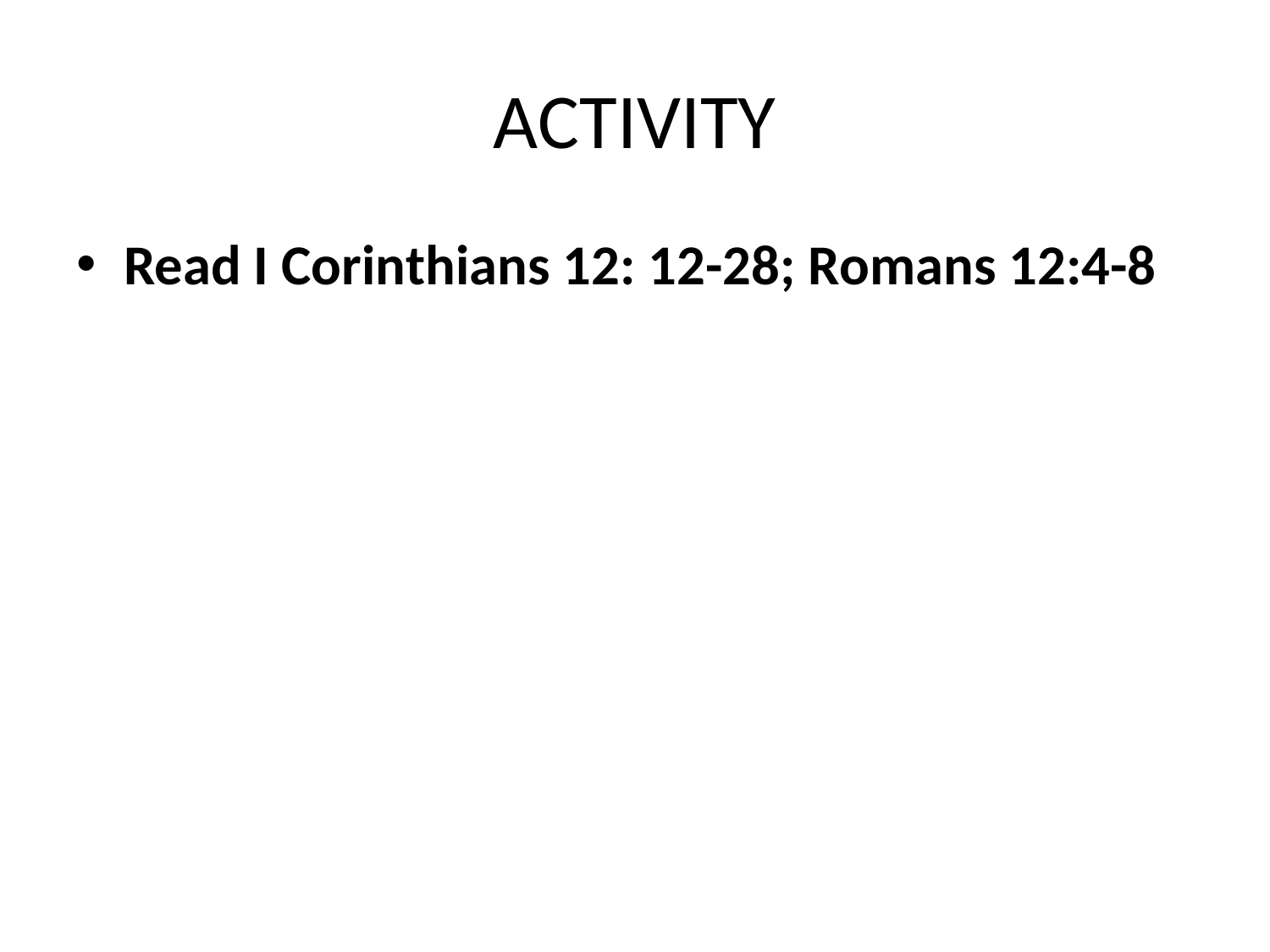

# ACTIVITY
Read I Corinthians 12: 12-28; Romans 12:4-8